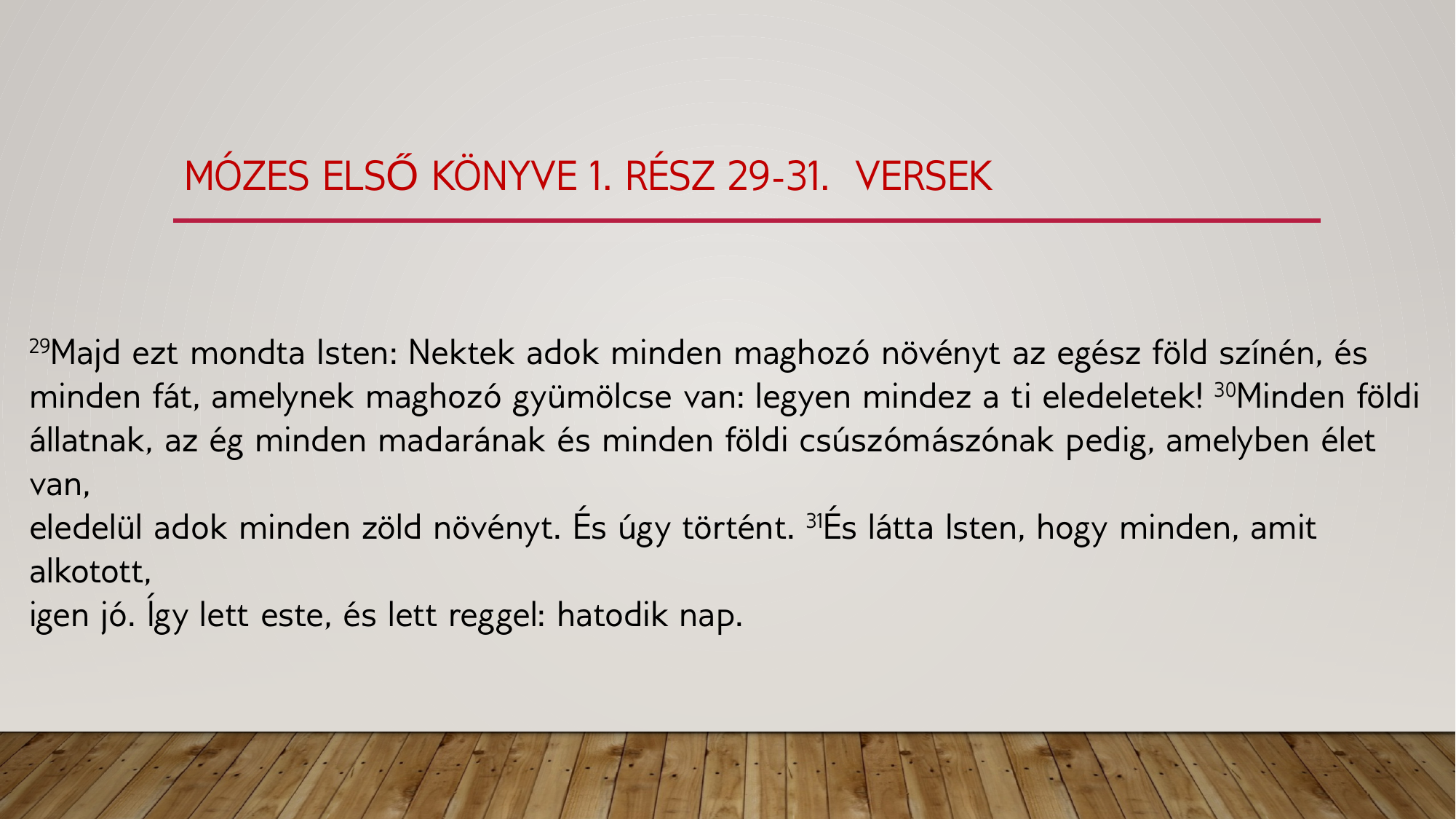

# mózes első könyve 1. rész 29-31.  versek
29Majd ezt mondta Isten: Nektek adok minden maghozó növényt az egész föld színén, és
minden fát, amelynek maghozó gyümölcse van: legyen mindez a ti eledeletek! 30Minden földi
állatnak, az ég minden madarának és minden földi csúszómászónak pedig, amelyben élet van,
eledelül adok minden zöld növényt. És úgy történt. 31És látta Isten, hogy minden, amit alkotott,
igen jó. Így lett este, és lett reggel: hatodik nap.